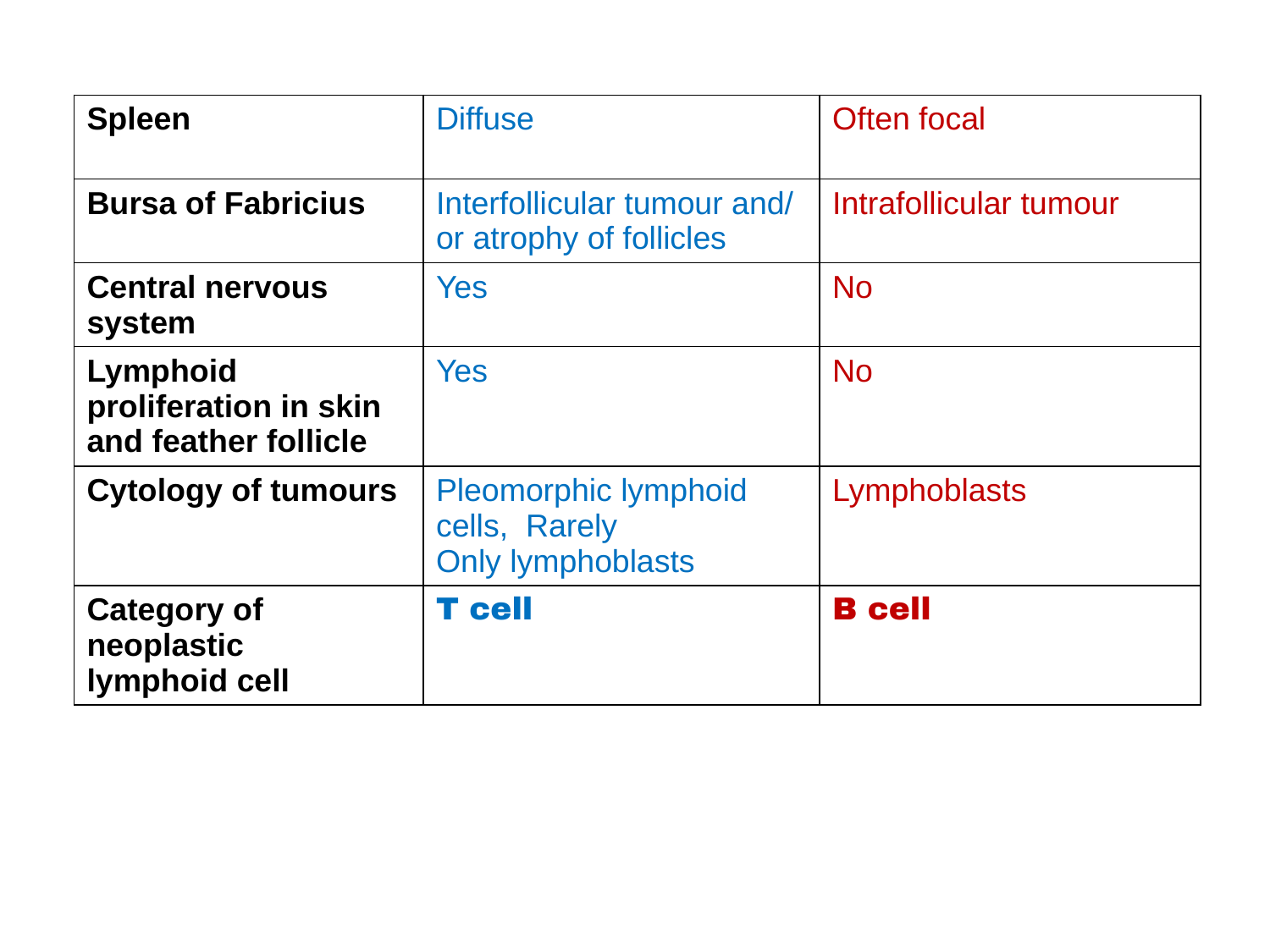

| Spleen | Diffuse | Often focal |
| --- | --- | --- |
| Bursa of Fabricius | Interfollicular tumour and/ or atrophy of follicles | Intrafollicular tumour |
| Central nervous system | Yes | No |
| Lymphoid proliferation in skin and feather follicle | Yes | No |
| Cytology of tumours | Pleomorphic lymphoid cells, Rarely Only lymphoblasts | Lymphoblasts |
| Category of neoplastic lymphoid cell | T cell | B cell |